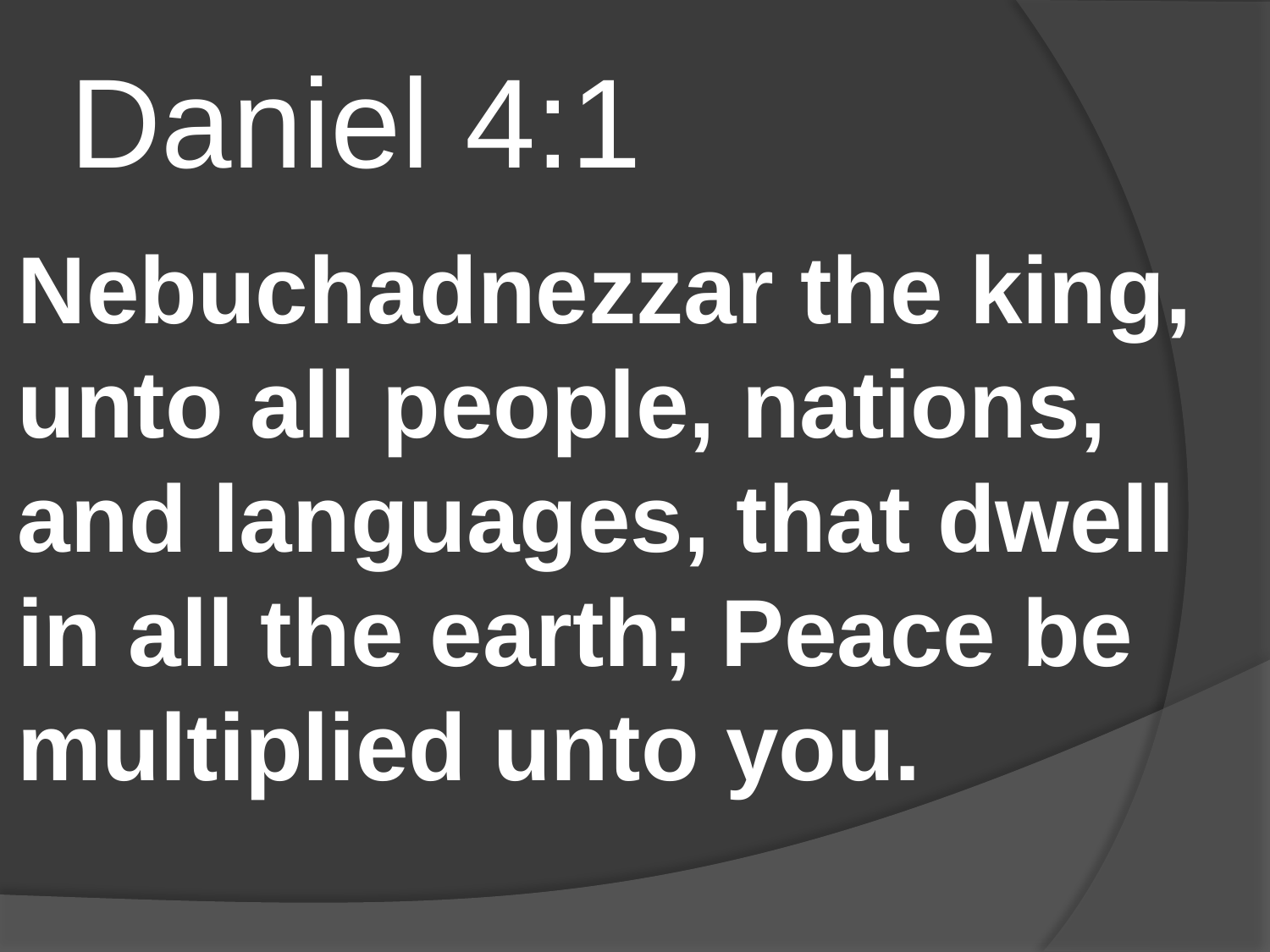

# Daniel 4:1
Nebuchadnezzar the king, unto all people, nations, and languages, that dwell in all the earth; Peace be multiplied unto you.